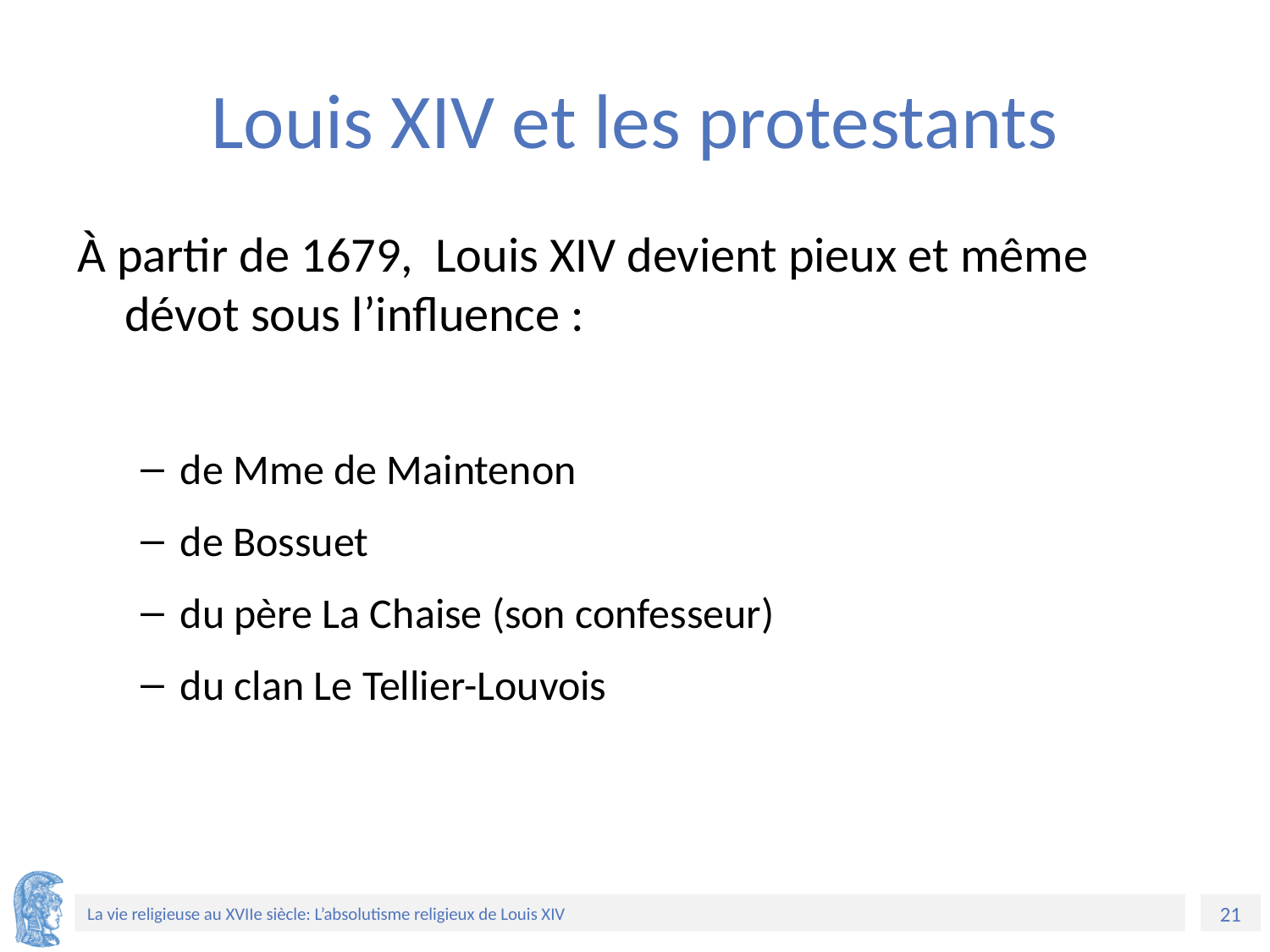

# Louis XIV et les protestants
À partir de 1679,  Louis XIV devient pieux et même dévot sous l’influence :

de Mme de Maintenon
de Bossuet
du père La Chaise (son confesseur)
du clan Le Tellier-Louvois